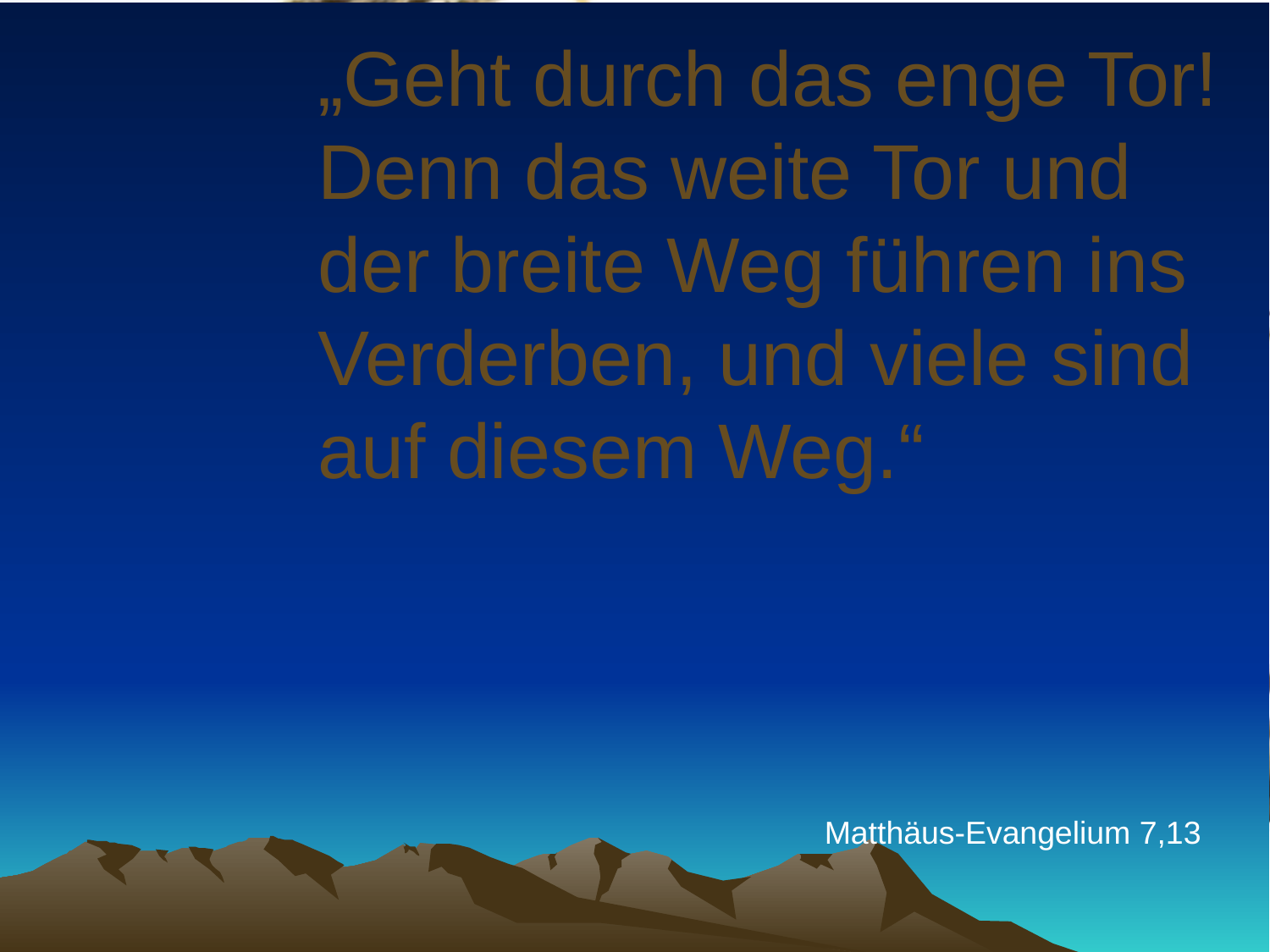

# „Geht durch das enge Tor! Denn das weite Tor und der breite Weg führen ins Verderben, und viele sind auf diesem Weg.“
Matthäus-Evangelium 7,13